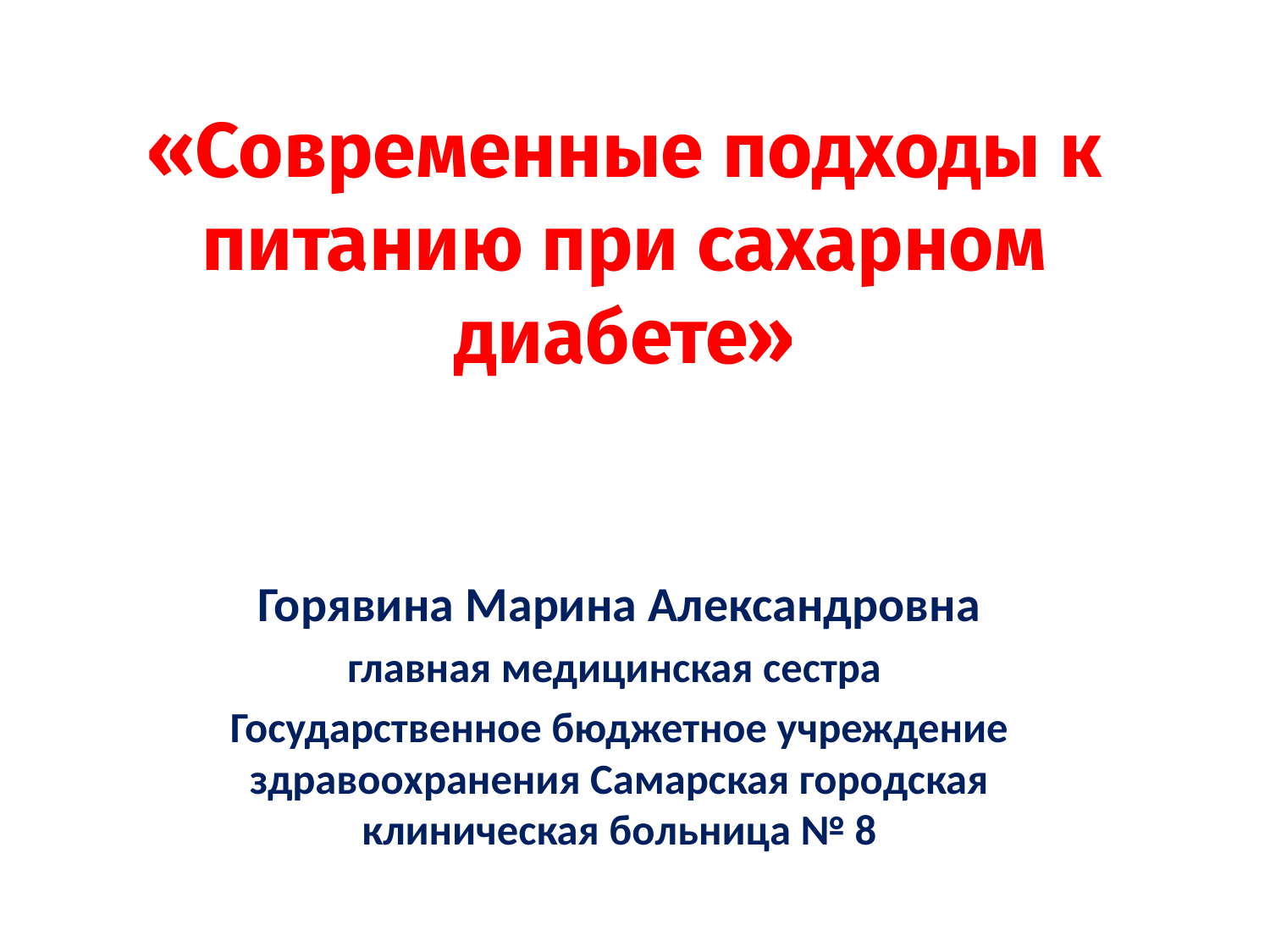

# «Современные подходы к питанию при сахарном диабете»
Горявина Марина Александровна
главная медицинская сестра
Государственное бюджетное учреждение здравоохранения Самарская городская клиническая больница № 8